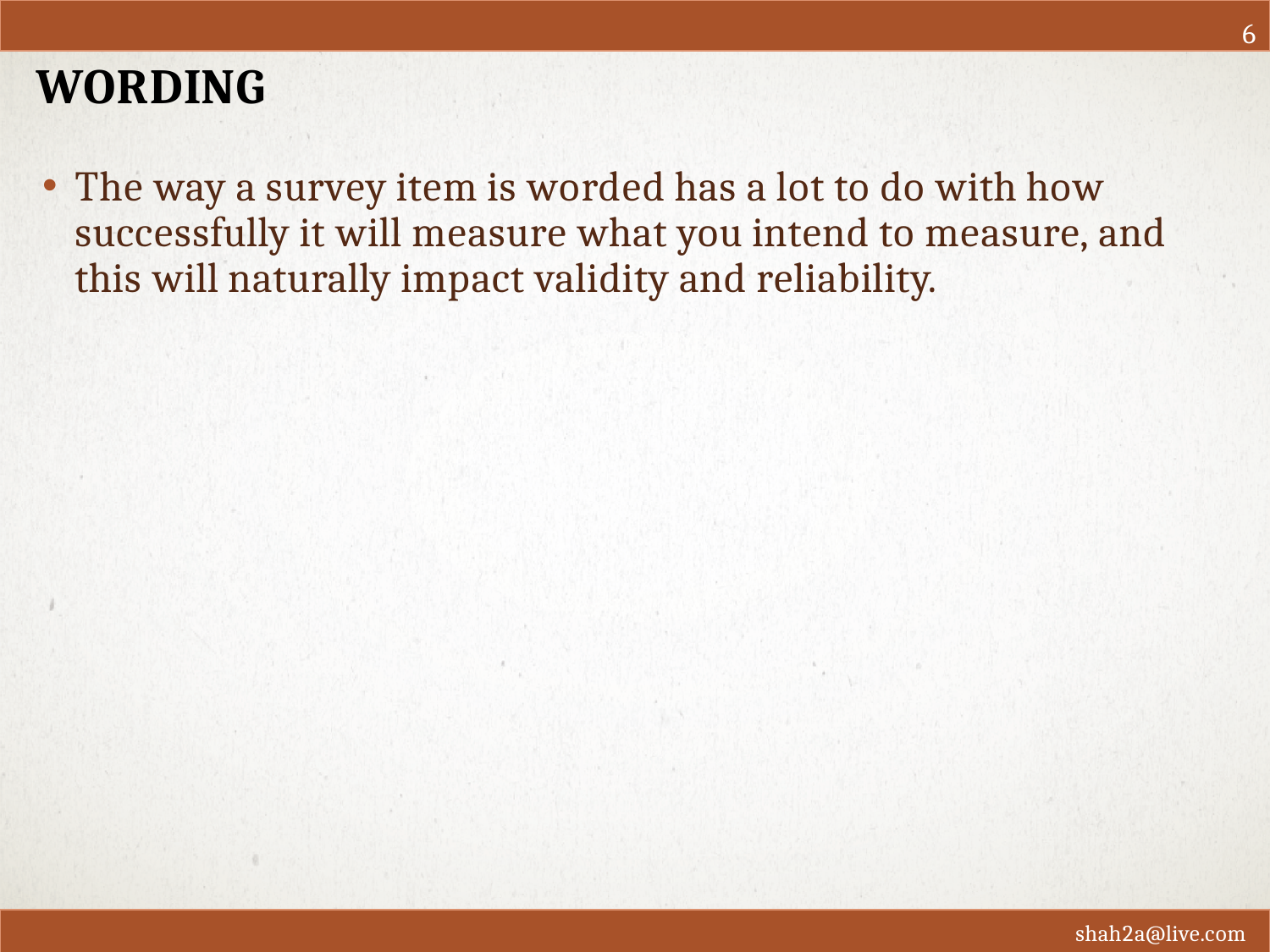

6
# Wording
The way a survey item is worded has a lot to do with how successfully it will measure what you intend to measure, and this will naturally impact validity and reliability.